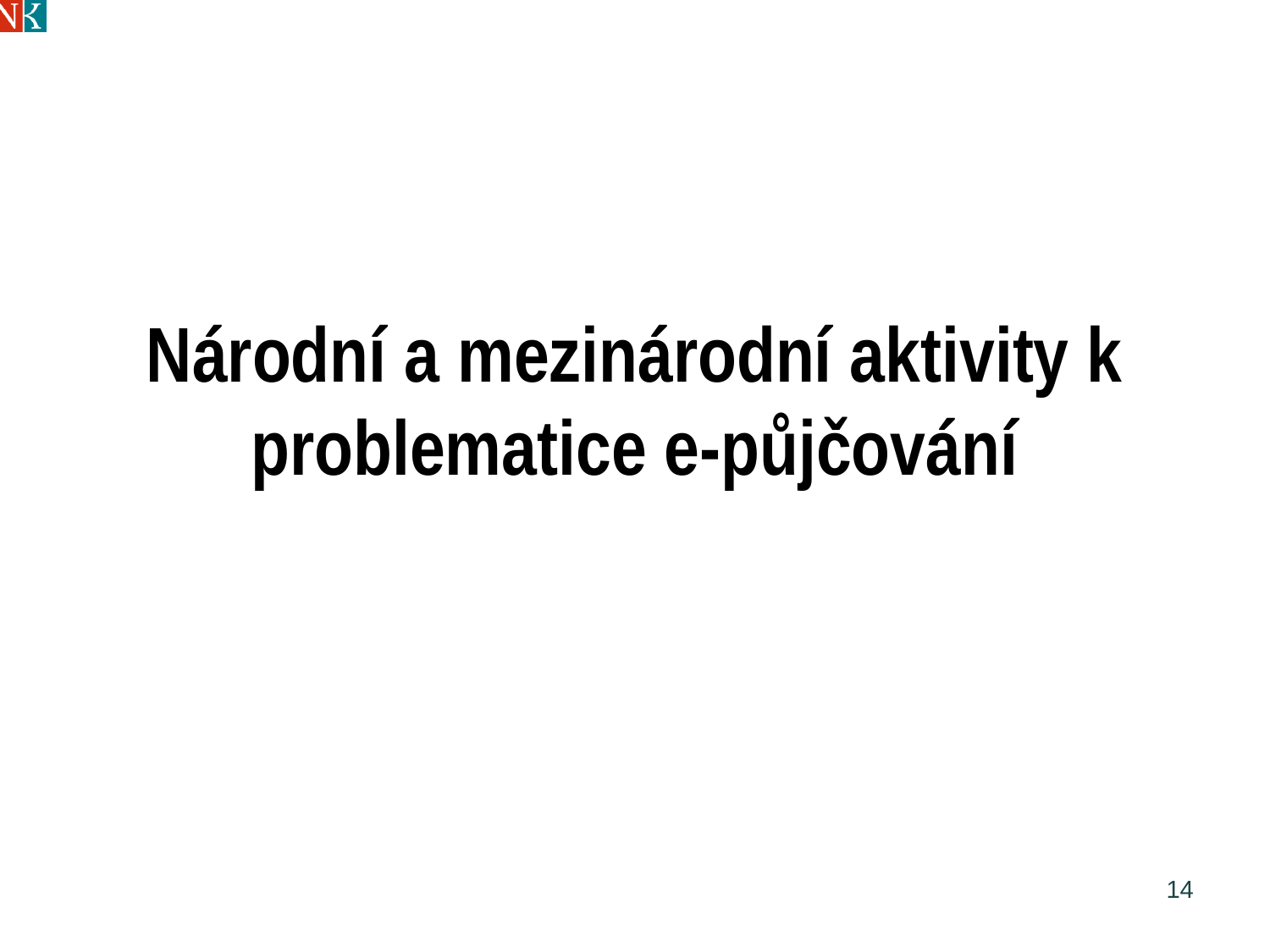

# Národní a mezinárodní aktivity k problematice e-půjčování

14